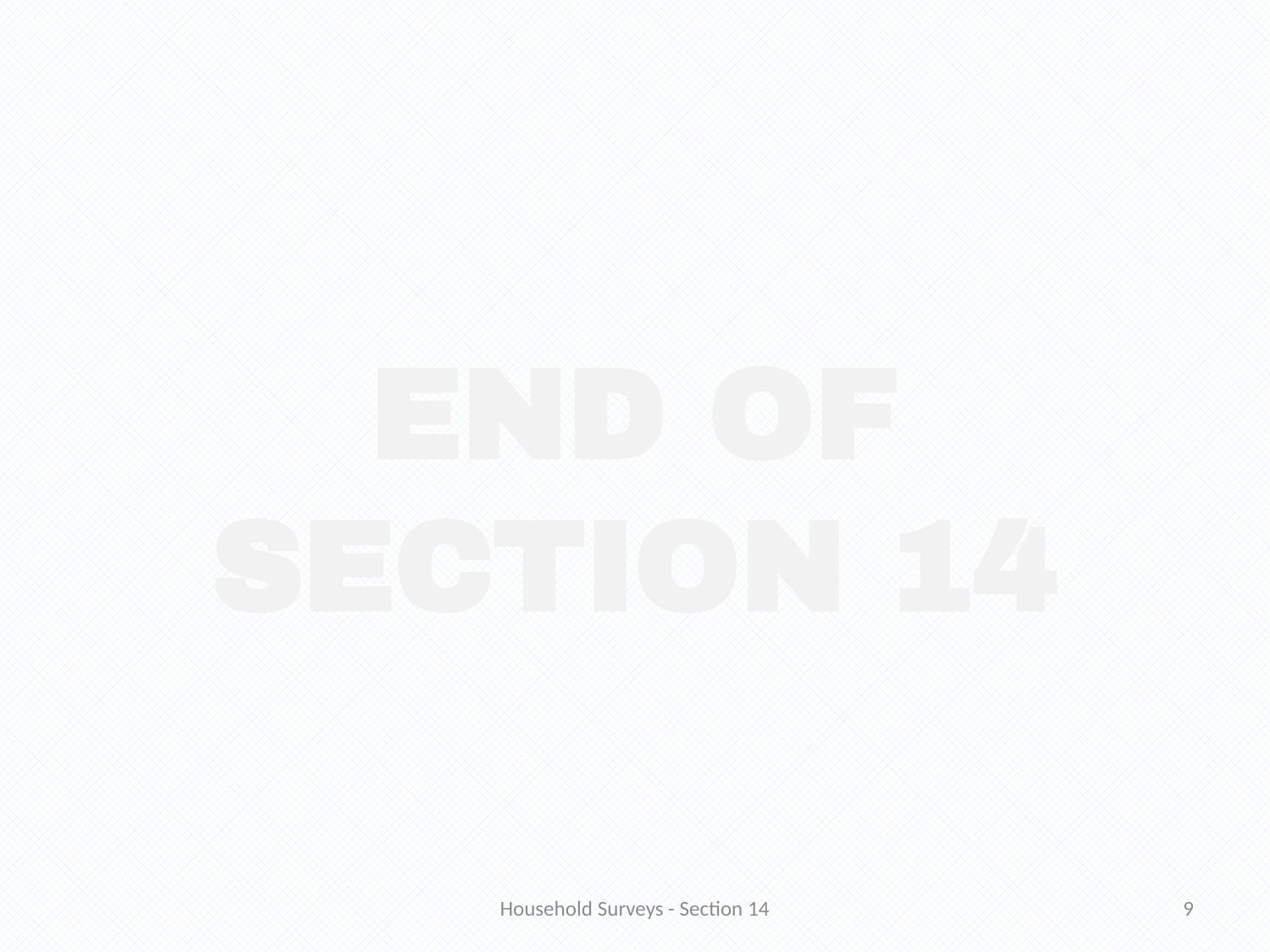

END OF SECTION 14
Household Surveys - Section 14
9